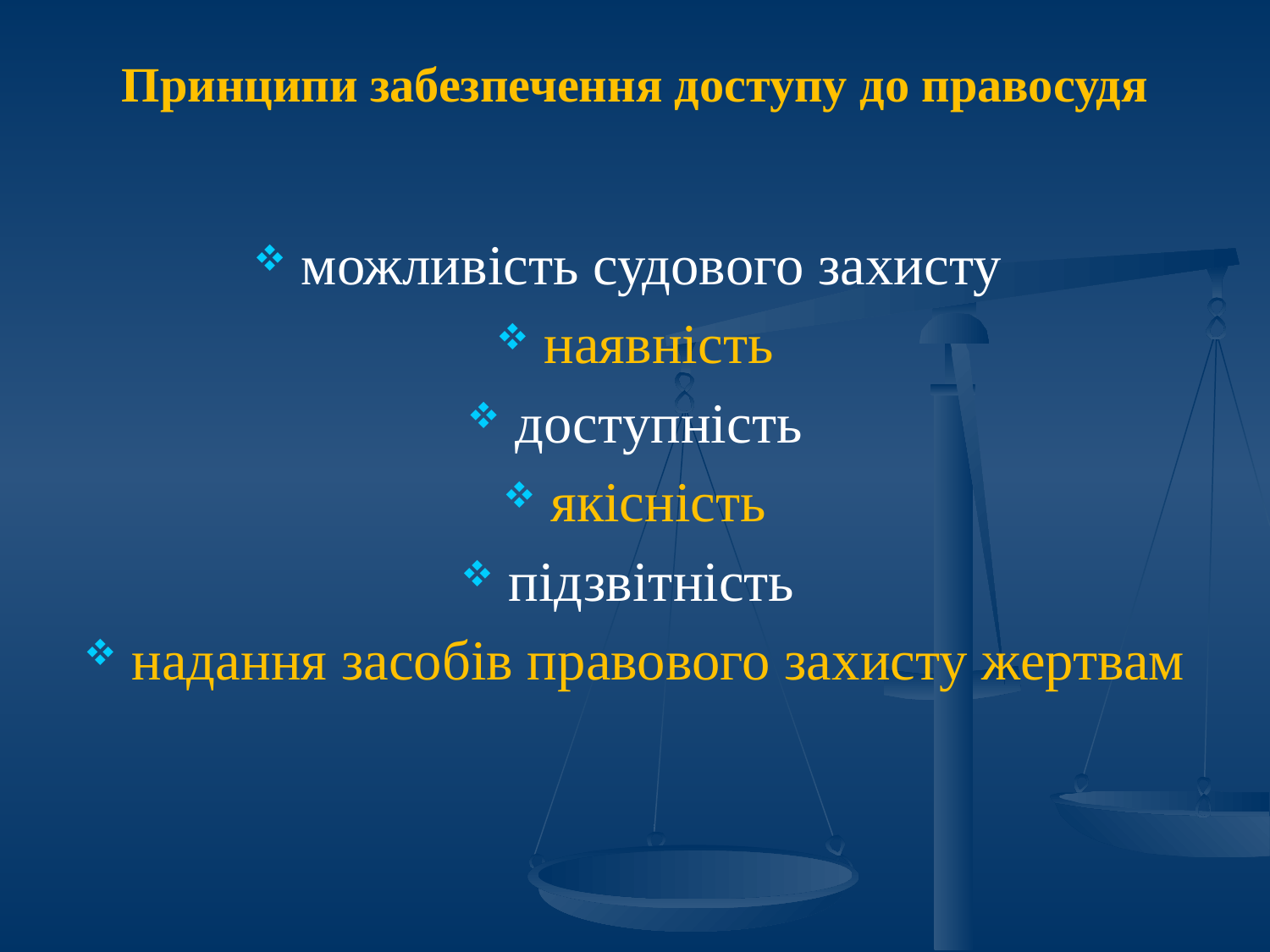

# Принципи забезпечення доступу до правосудя
можливість судового захисту
наявність
доступність
якісність
підзвітність
надання засобів правового захисту жертвам